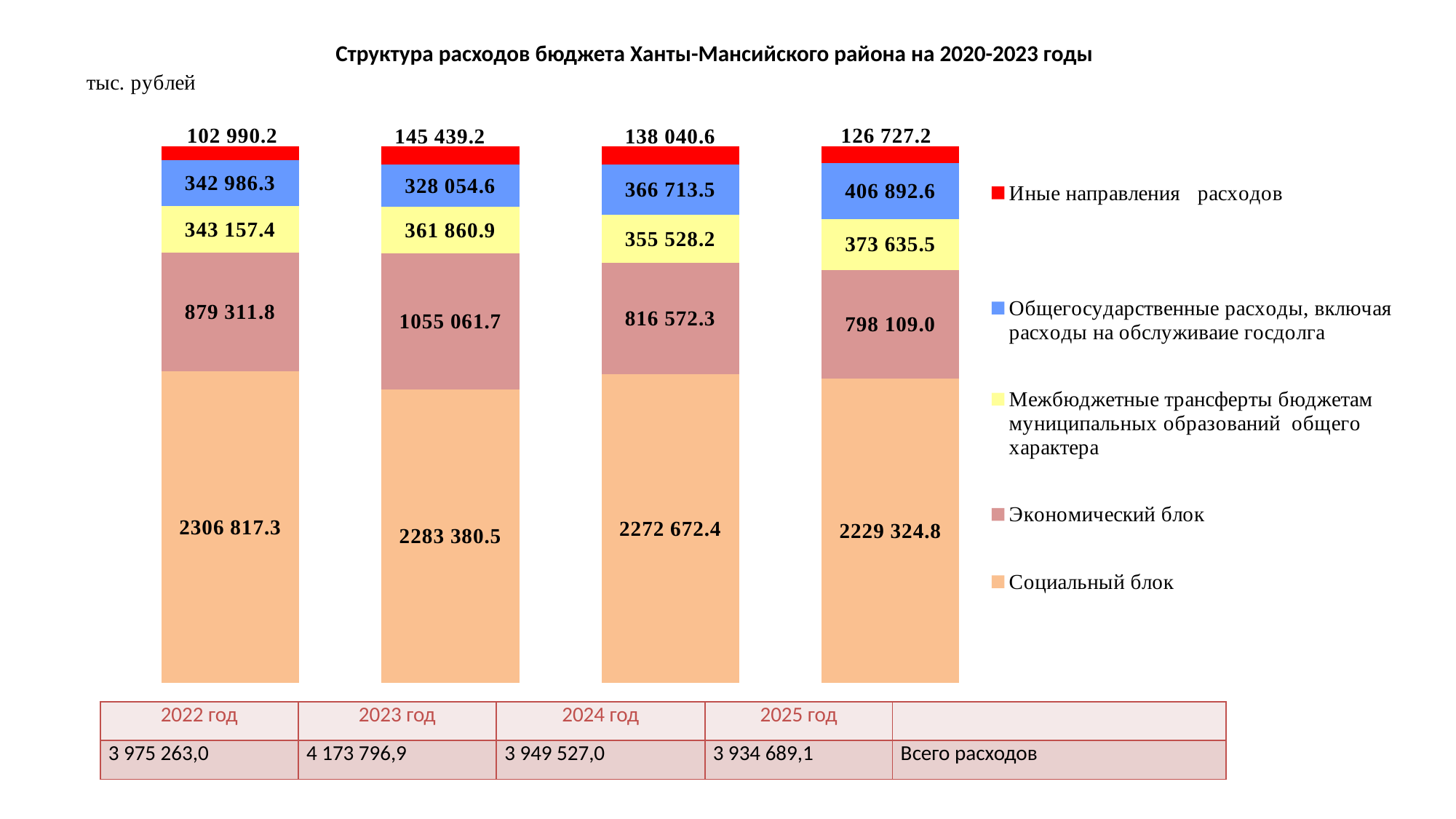

# Структура расходов бюджета Ханты-Мансийского района на 2020-2023 годы

### Chart

| Category | Социальный блок | Экономический блок | Межбюджетные трансферты бюджетам муниципальных образований  общего характера | Общегосударственные расходы, включая расходы на обслуживаие госдолга | Иные направления   расходов                                                                                                                                                                    |
|---|---|---|---|---|---|
| 2022 год | 2306817.3 | 879311.8 | 343157.4 | 342986.3 | 102990.2 |
| 2023 год | 2283380.5 | 1055061.7 | 361860.9 | 328054.6 | 145439.2 |
| 2024 год | 2272672.4 | 816572.3 | 355528.2 | 366713.5 | 138040.6 |
| 2025 год | 2229324.8 | 798109.0 | 373635.5 | 406892.6 | 126727.2 |
| 2022 год | 2023 год | 2024 год | 2025 год |  |
| --- | --- | --- | --- | --- |
| 3 975 263,0 | 4 173 796,9 | 3 949 527,0 | 3 934 689,1 | Всего расходов |